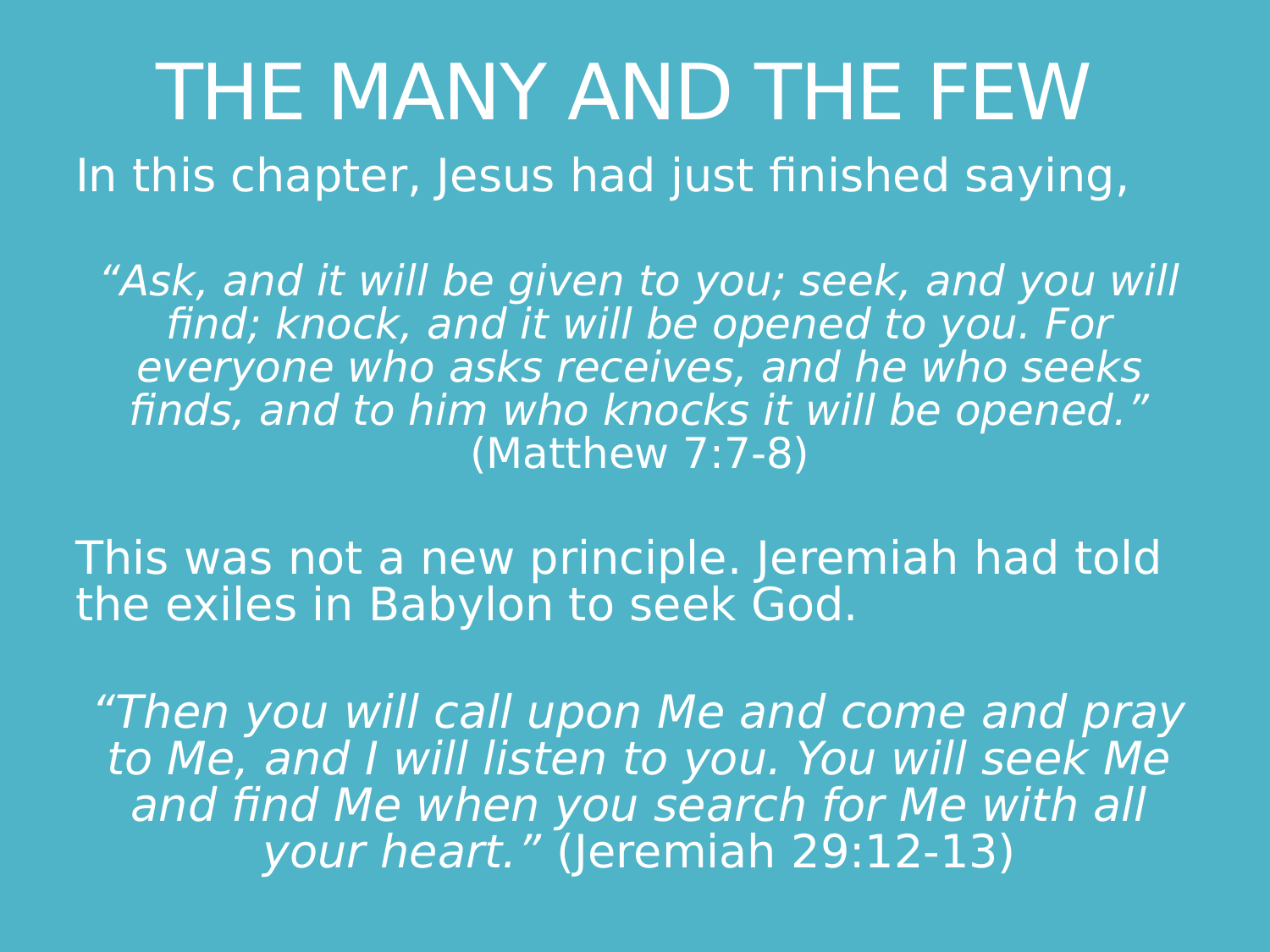

# THE MANY AND THE FEW
In this chapter, Jesus had just finished saying,

“Ask, and it will be given to you; seek, and you will find; knock, and it will be opened to you. For everyone who asks receives, and he who seeks finds, and to him who knocks it will be opened.” (Matthew 7:7-8)

This was not a new principle. Jeremiah had told the exiles in Babylon to seek God.

“Then you will call upon Me and come and pray to Me, and I will listen to you. You will seek Me and find Me when you search for Me with all your heart.” (Jeremiah 29:12-13)